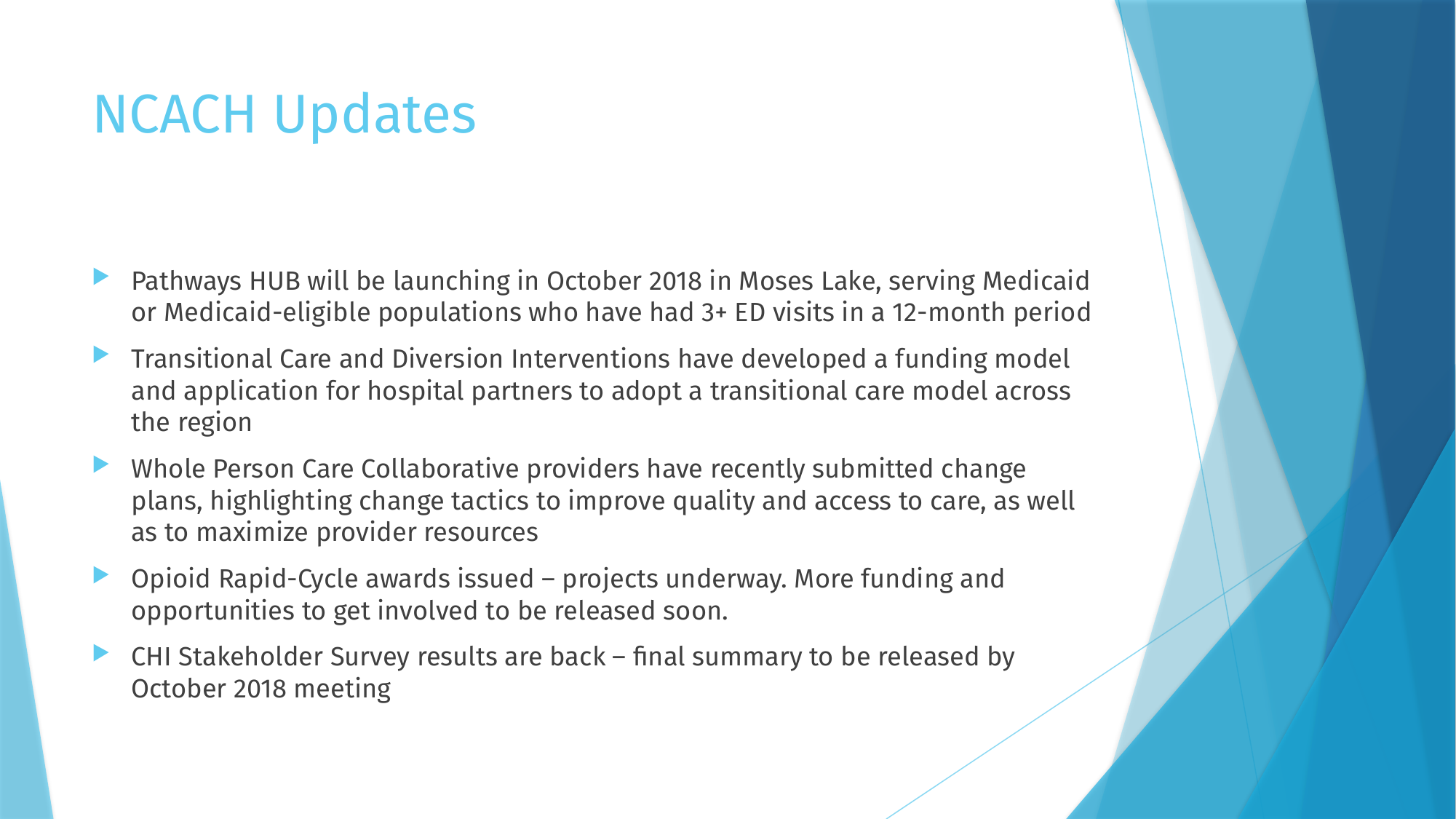

# NCACH Updates
Pathways HUB will be launching in October 2018 in Moses Lake, serving Medicaid or Medicaid-eligible populations who have had 3+ ED visits in a 12-month period
Transitional Care and Diversion Interventions have developed a funding model and application for hospital partners to adopt a transitional care model across the region
Whole Person Care Collaborative providers have recently submitted change plans, highlighting change tactics to improve quality and access to care, as well as to maximize provider resources
Opioid Rapid-Cycle awards issued – projects underway. More funding and opportunities to get involved to be released soon.
CHI Stakeholder Survey results are back – final summary to be released by October 2018 meeting